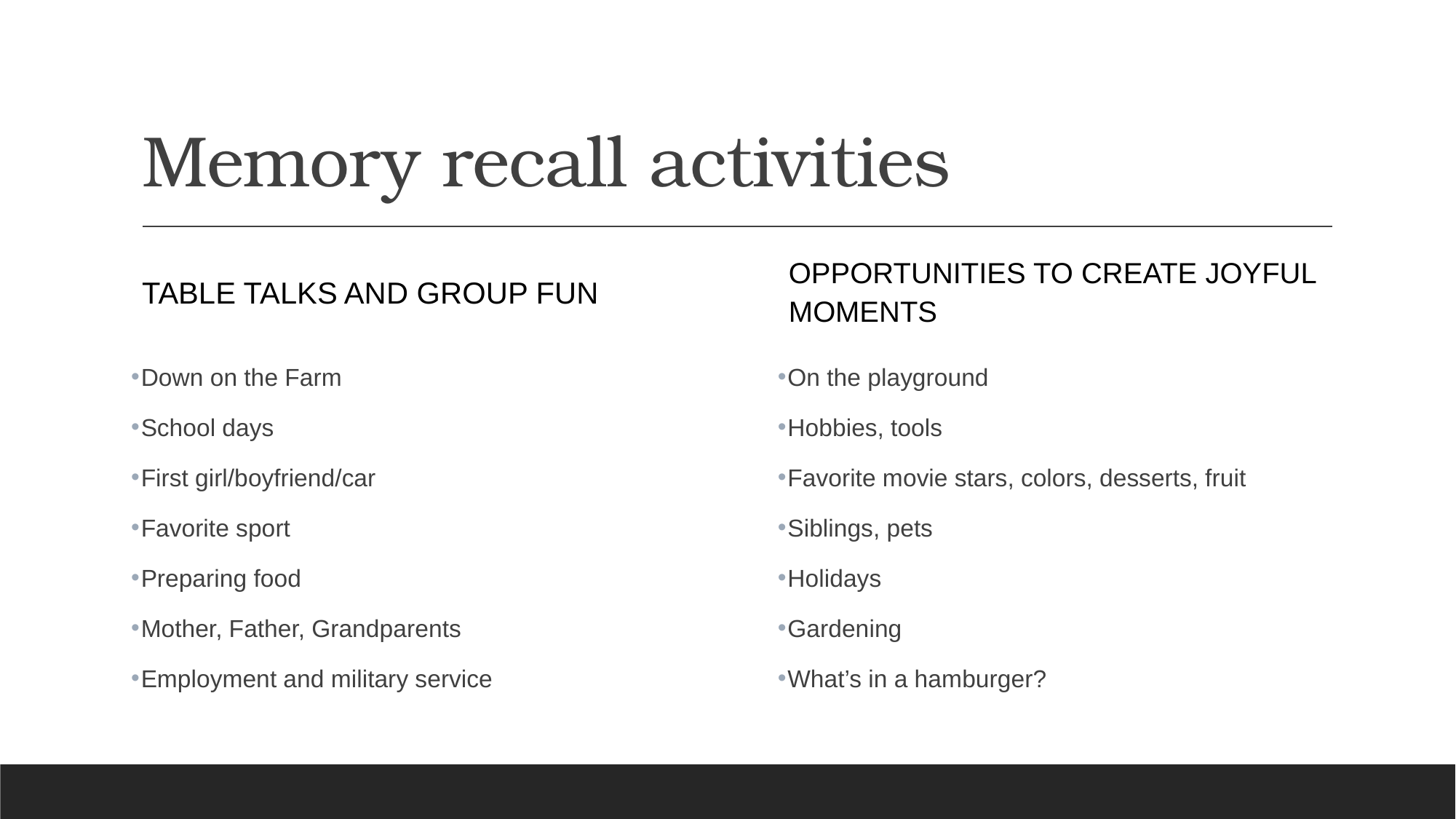

# Memory recall activities
Table talks and group fun
Opportunities to create joyful moments
On the playground
Hobbies, tools
Favorite movie stars, colors, desserts, fruit
Siblings, pets
Holidays
Gardening
What’s in a hamburger?
Down on the Farm
School days
First girl/boyfriend/car
Favorite sport
Preparing food
Mother, Father, Grandparents
Employment and military service